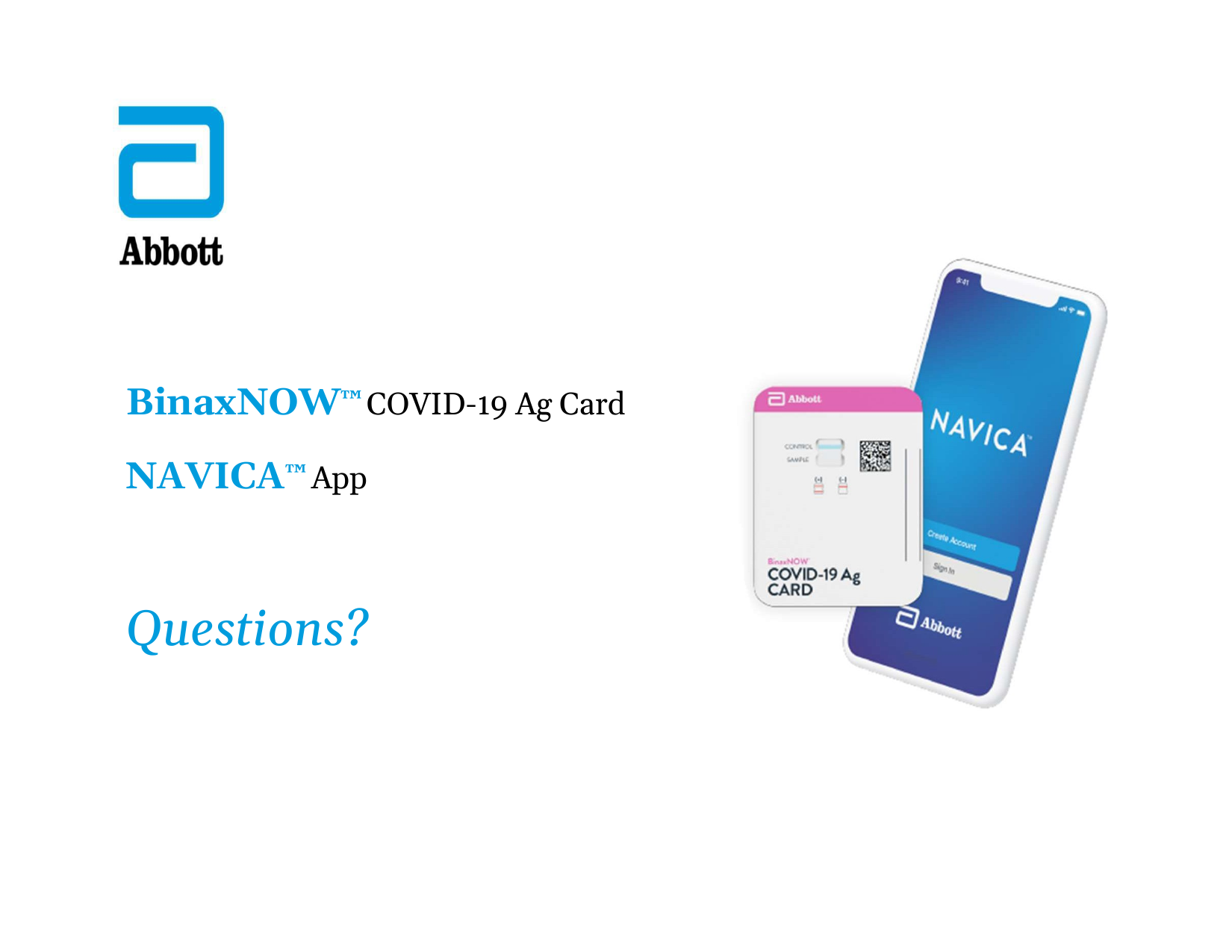

# BinaxNOW™ COVID-19 Ag Card
NAVICA™ App

Questions?
36